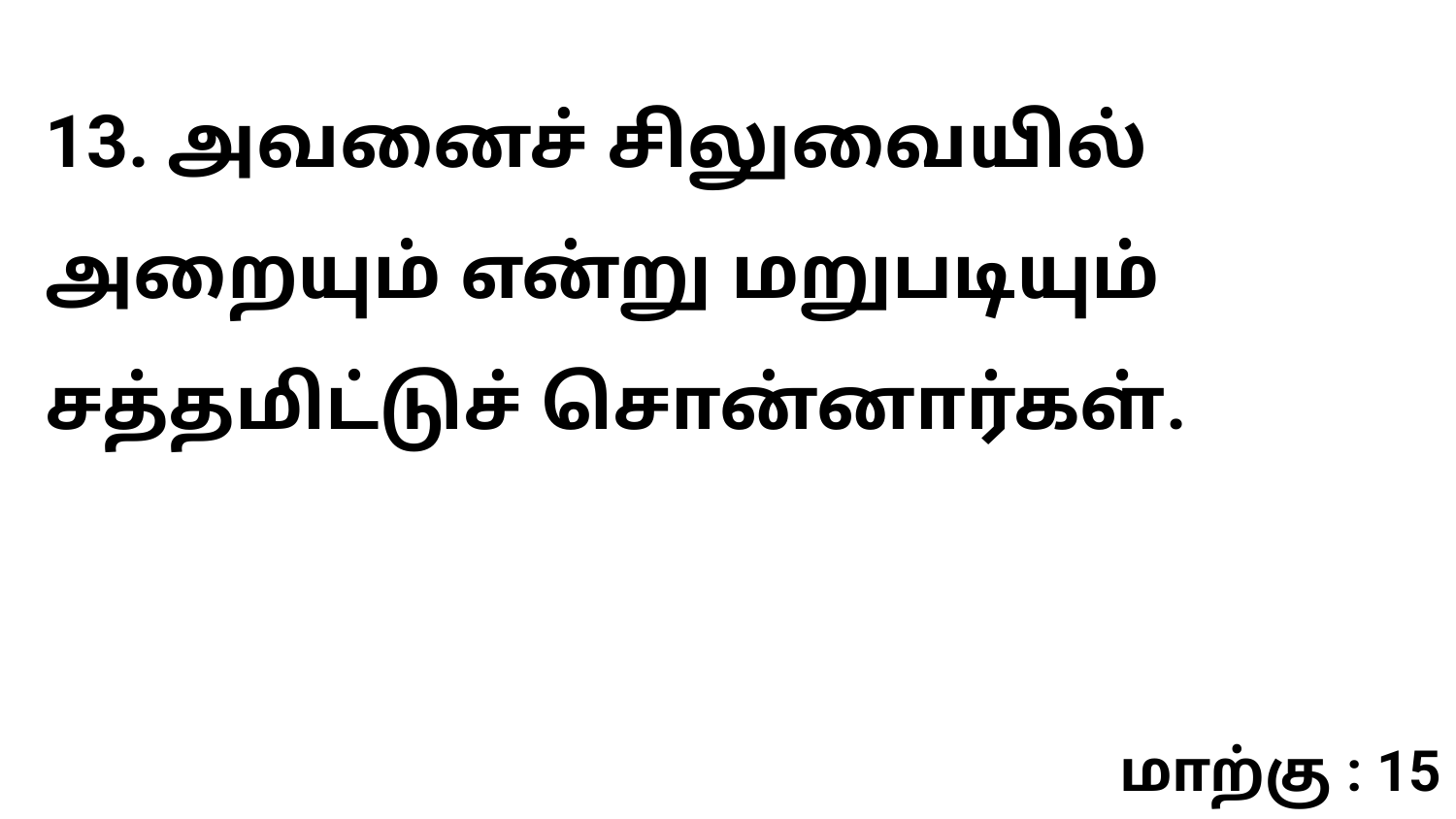

13. அவனைச் சிலுவையில் அறையும் என்று மறுபடியும் சத்தமிட்டுச் சொன்னார்கள்.
மாற்கு : 15